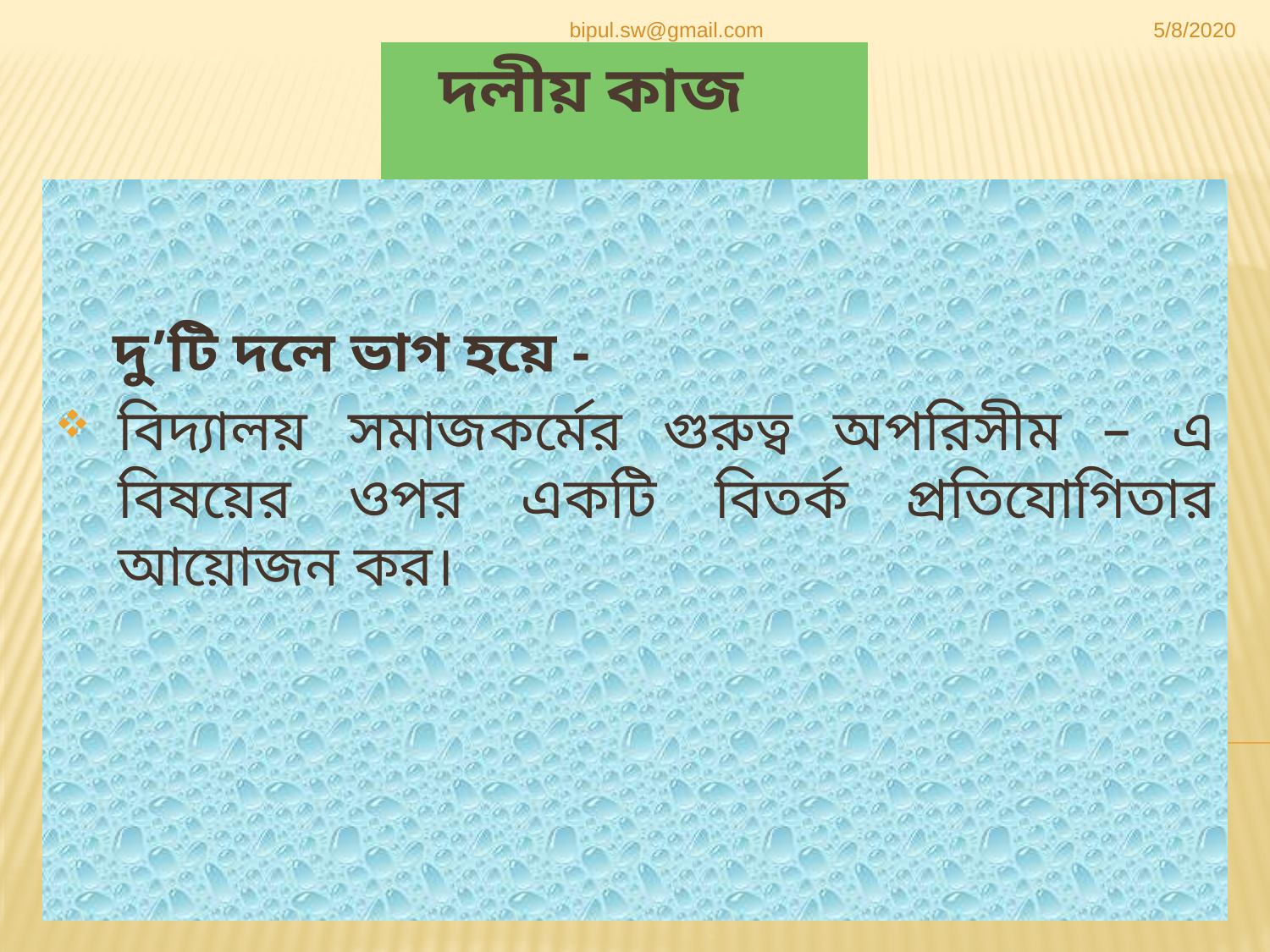

bipul.sw@gmail.com

5/8/2020
# দলীয় কাজ

    দু’টি দলে ভাগ হয়ে -
বিদ্যালয় সমাজকর্মের গুরুত্ব অপরিসীম – এ বিষয়ের ওপর একটি বিতর্ক প্রতিযোগিতার আয়োজন কর।